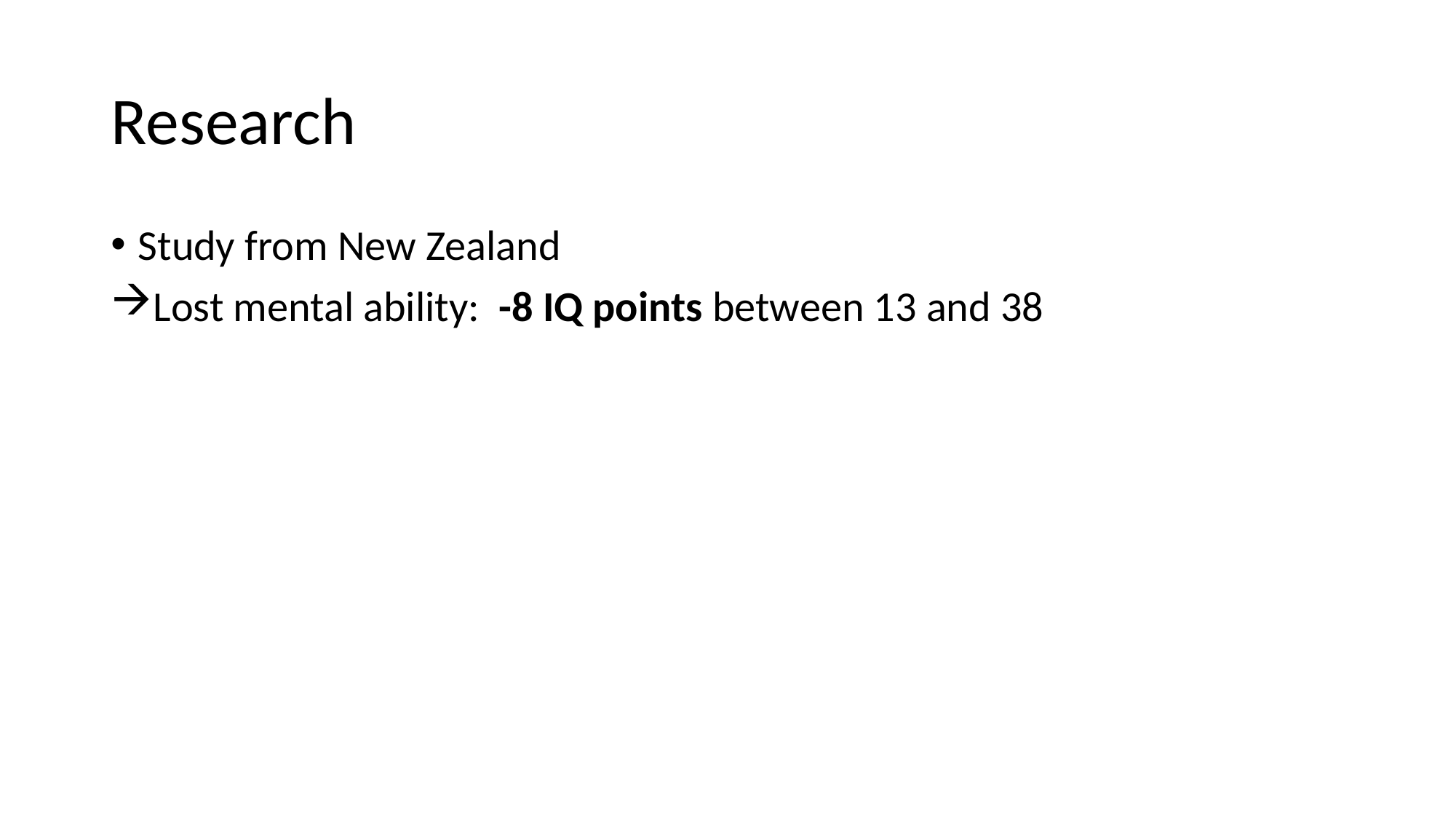

# Research
Study from New Zealand
Lost mental ability:  -8 IQ points between 13 and 38